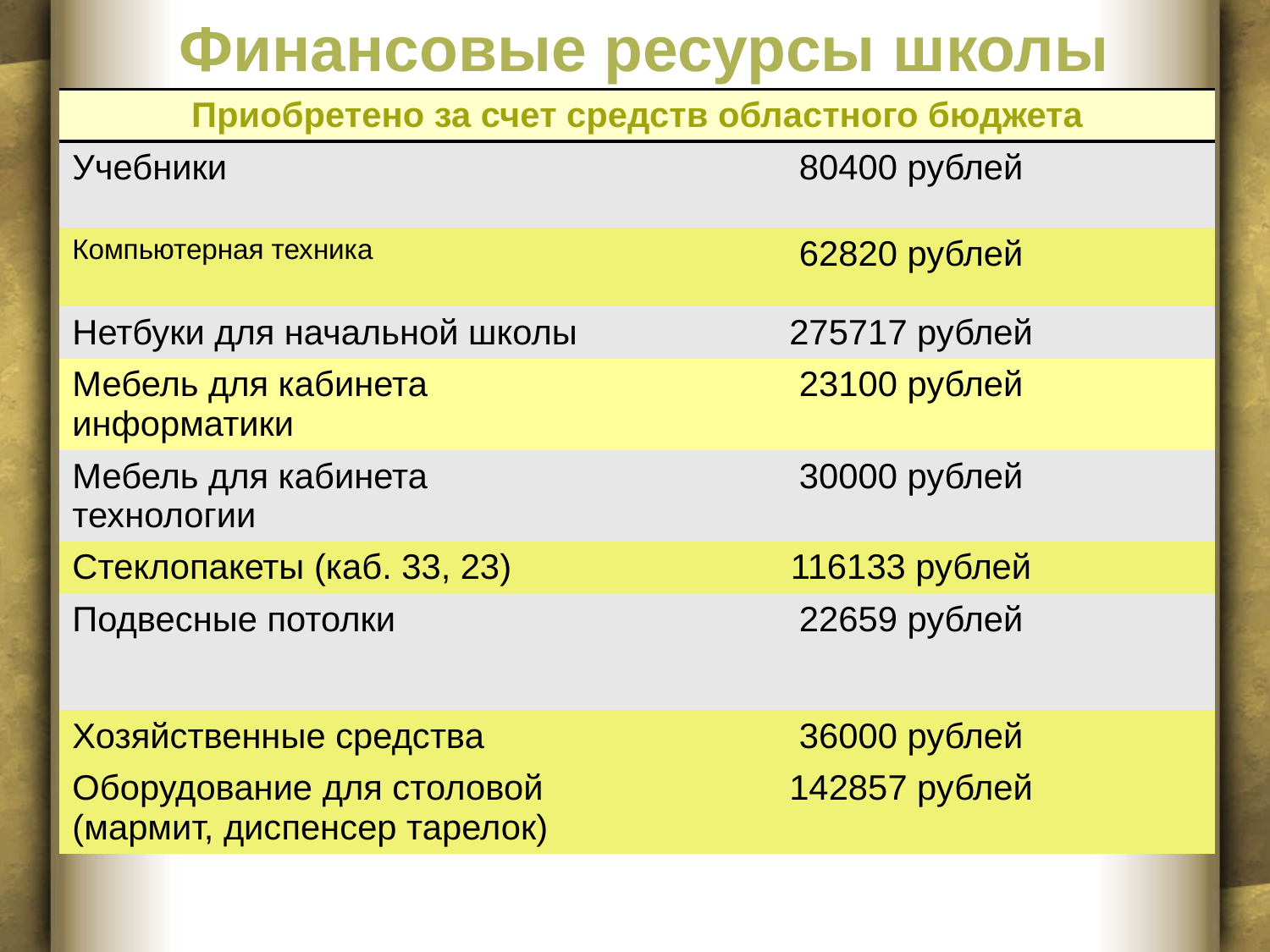

# Финансовые ресурсы школы
| Приобретено за счет средств областного бюджета |  |
| --- | --- |
| Учебники | 80400 рублей |
| Компьютерная техника | 62820 рублей |
| Нетбуки для начальной школы | 275717 рублей |
| Мебель для кабинета информатики | 23100 рублей |
| Мебель для кабинета технологии | 30000 рублей |
| Стеклопакеты (каб. 33, 23) | 116133 рублей |
| Подвесные потолки | 22659 рублей |
| Хозяйственные средства | 36000 рублей |
| Оборудование для столовой (мармит, диспенсер тарелок) | 142857 рублей |